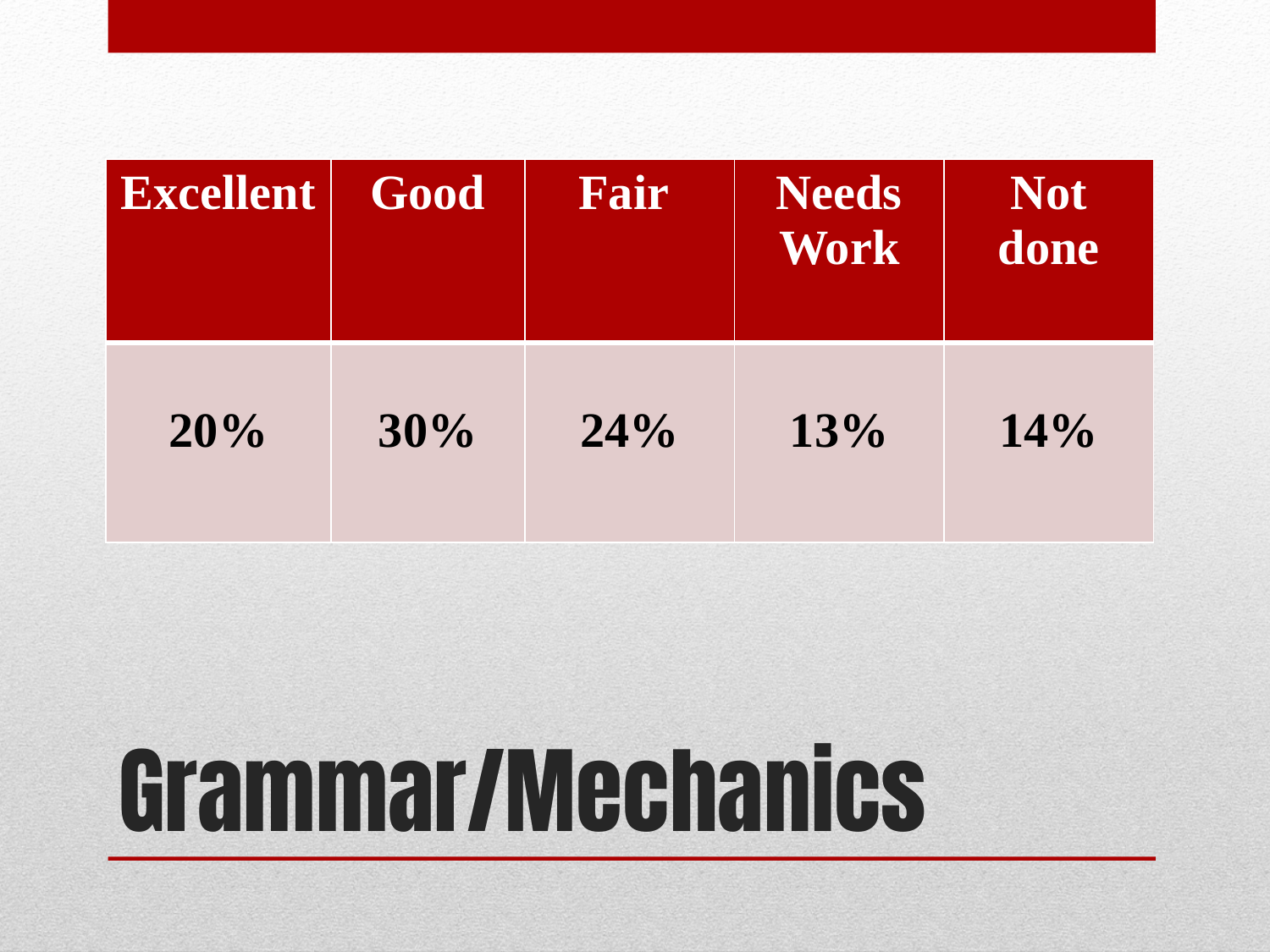

| Excellent | Good | Fair | Needs Work | Not done |
| --- | --- | --- | --- | --- |
| 20% | 30% | 24% | 13% | 14% |
# Grammar/Mechanics